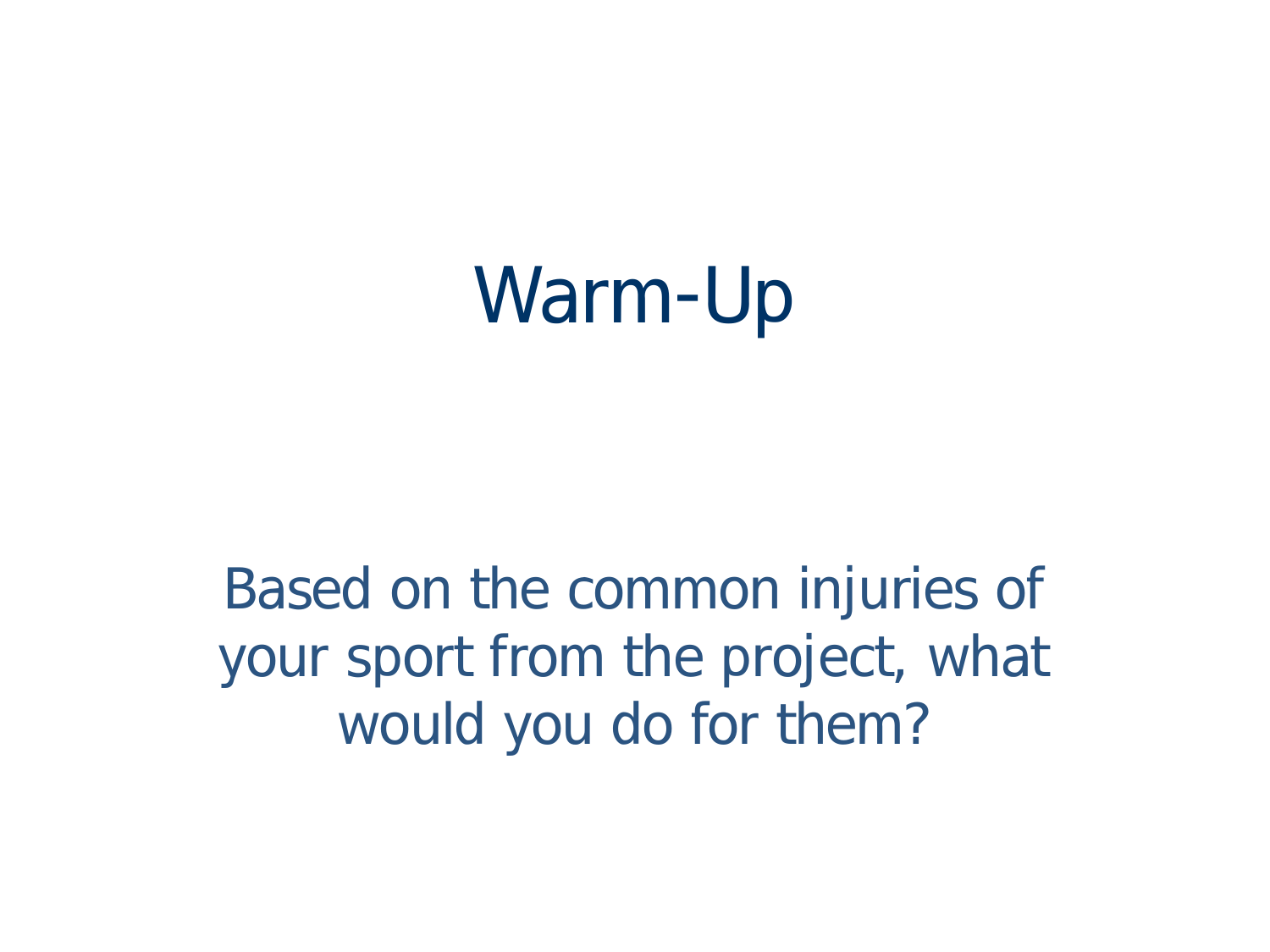

# Warm-Up
Based on the common injuries of your sport from the project, what would you do for them?